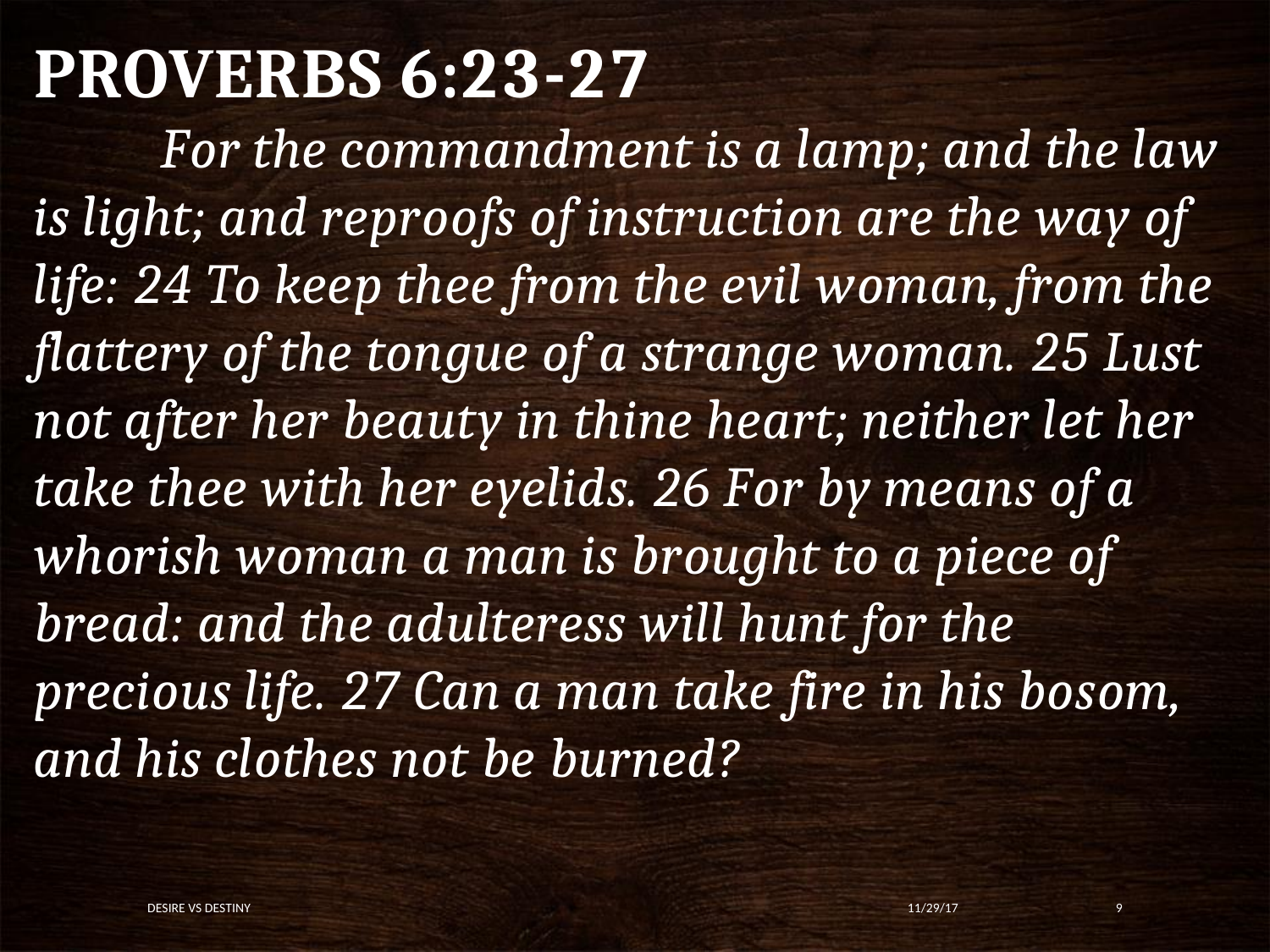

PROVERBS 6:23-27
	For the commandment is a lamp; and the law is light; and reproofs of instruction are the way of life: 24 To keep thee from the evil woman, from the flattery of the tongue of a strange woman. 25 Lust not after her beauty in thine heart; neither let her take thee with her eyelids. 26 For by means of a whorish woman a man is brought to a piece of bread: and the adulteress will hunt for the precious life. 27 Can a man take fire in his bosom, and his clothes not be burned?
Desire vs Destiny
11/29/17
9